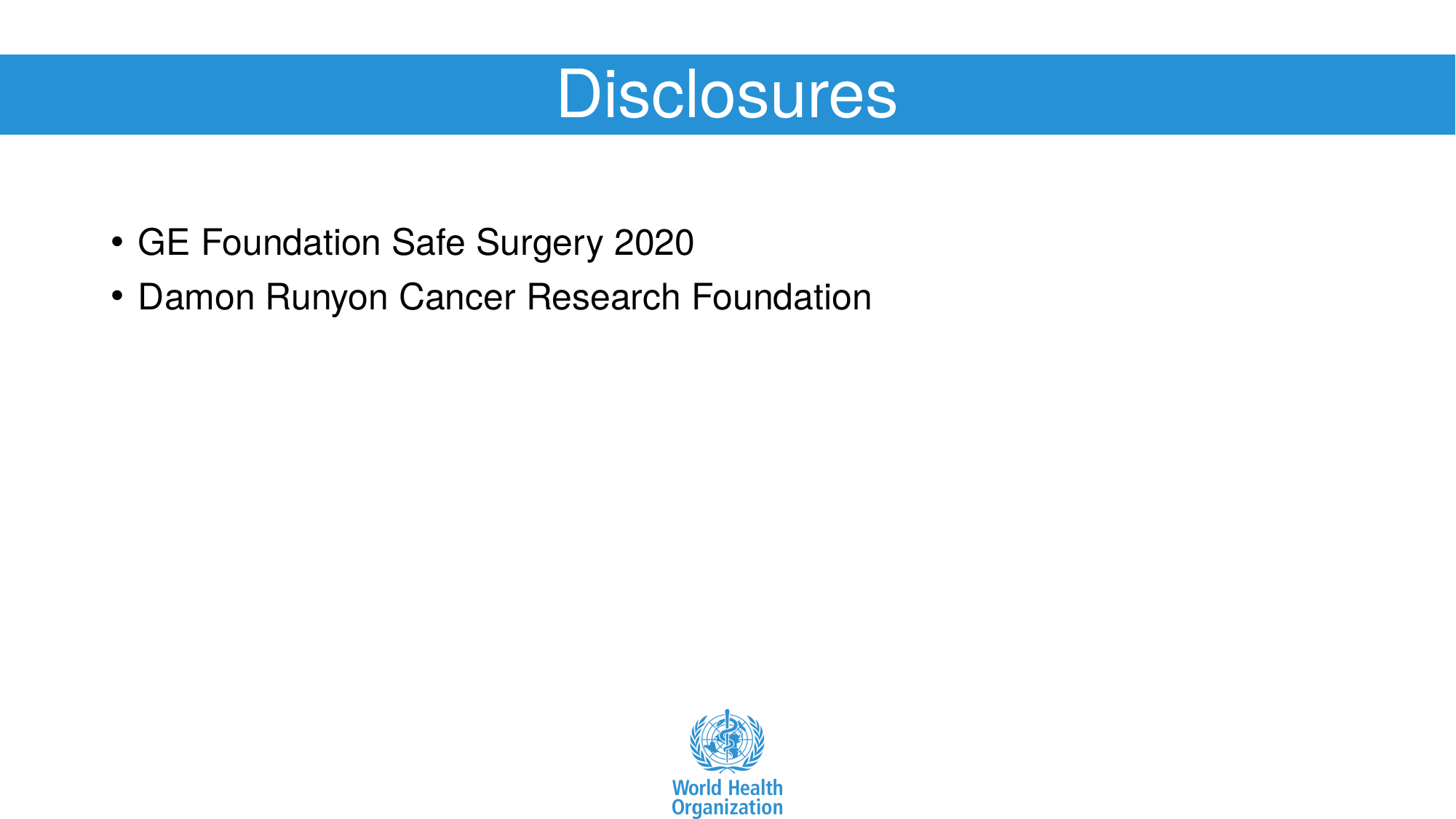

# Disclosures
GE Foundation Safe Surgery 2020
Damon Runyon Cancer Research Foundation